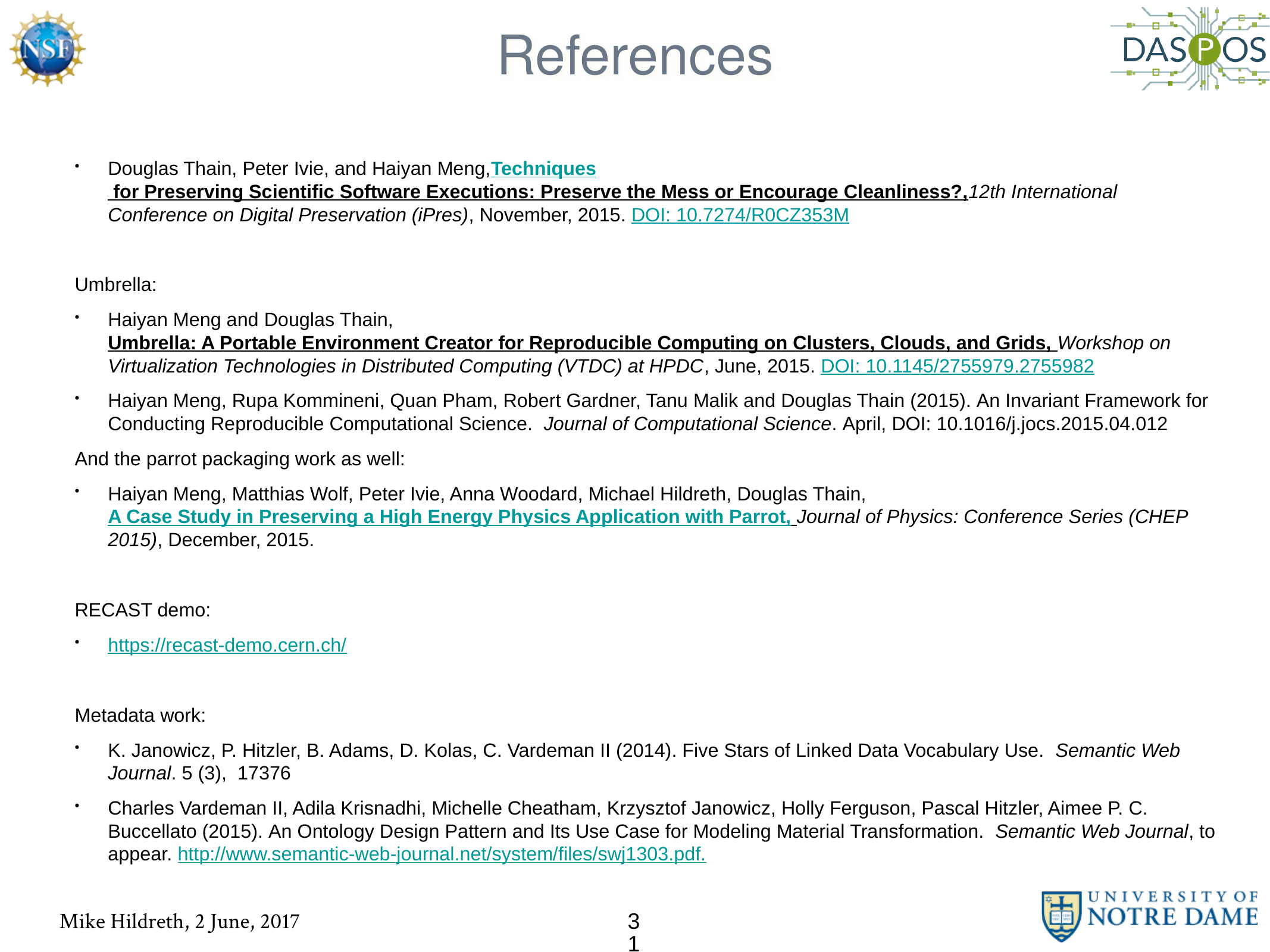

# References
Douglas Thain, Peter Ivie, and Haiyan Meng,Techniques for Preserving Scientific Software Executions: Preserve the Mess or Encourage Cleanliness?,12th International Conference on Digital Preservation (iPres), November, 2015. DOI: 10.7274/R0CZ353M

Umbrella:
Haiyan Meng and Douglas Thain, Umbrella: A Portable Environment Creator for Reproducible Computing on Clusters, Clouds, and Grids, Workshop on Virtualization Technologies in Distributed Computing (VTDC) at HPDC, June, 2015. DOI: 10.1145/2755979.2755982
Haiyan Meng, Rupa Kommineni, Quan Pham, Robert Gardner, Tanu Malik and Douglas Thain (2015). An Invariant Framework for Conducting Reproducible Computational Science.  Journal of Computational Science. April, DOI: 10.1016/j.jocs.2015.04.012
And the parrot packaging work as well:
Haiyan Meng, Matthias Wolf, Peter Ivie, Anna Woodard, Michael Hildreth, Douglas Thain, A Case Study in Preserving a High Energy Physics Application with Parrot, Journal of Physics: Conference Series (CHEP 2015), December, 2015.

RECAST demo:
https://recast-demo.cern.ch/

Metadata work:
K. Janowicz, P. Hitzler, B. Adams, D. Kolas, C. Vardeman II (2014). Five Stars of Linked Data Vocabulary Use.  Semantic Web Journal. 5 (3),  17376
Charles Vardeman II, Adila Krisnadhi, Michelle Cheatham, Krzysztof Janowicz, Holly Ferguson, Pascal Hitzler, Aimee P. C. Buccellato (2015). An Ontology Design Pattern and Its Use Case for Modeling Material Transformation.  Semantic Web Journal, to appear. http://www.semantic-web-journal.net/system/files/swj1303.pdf.

31